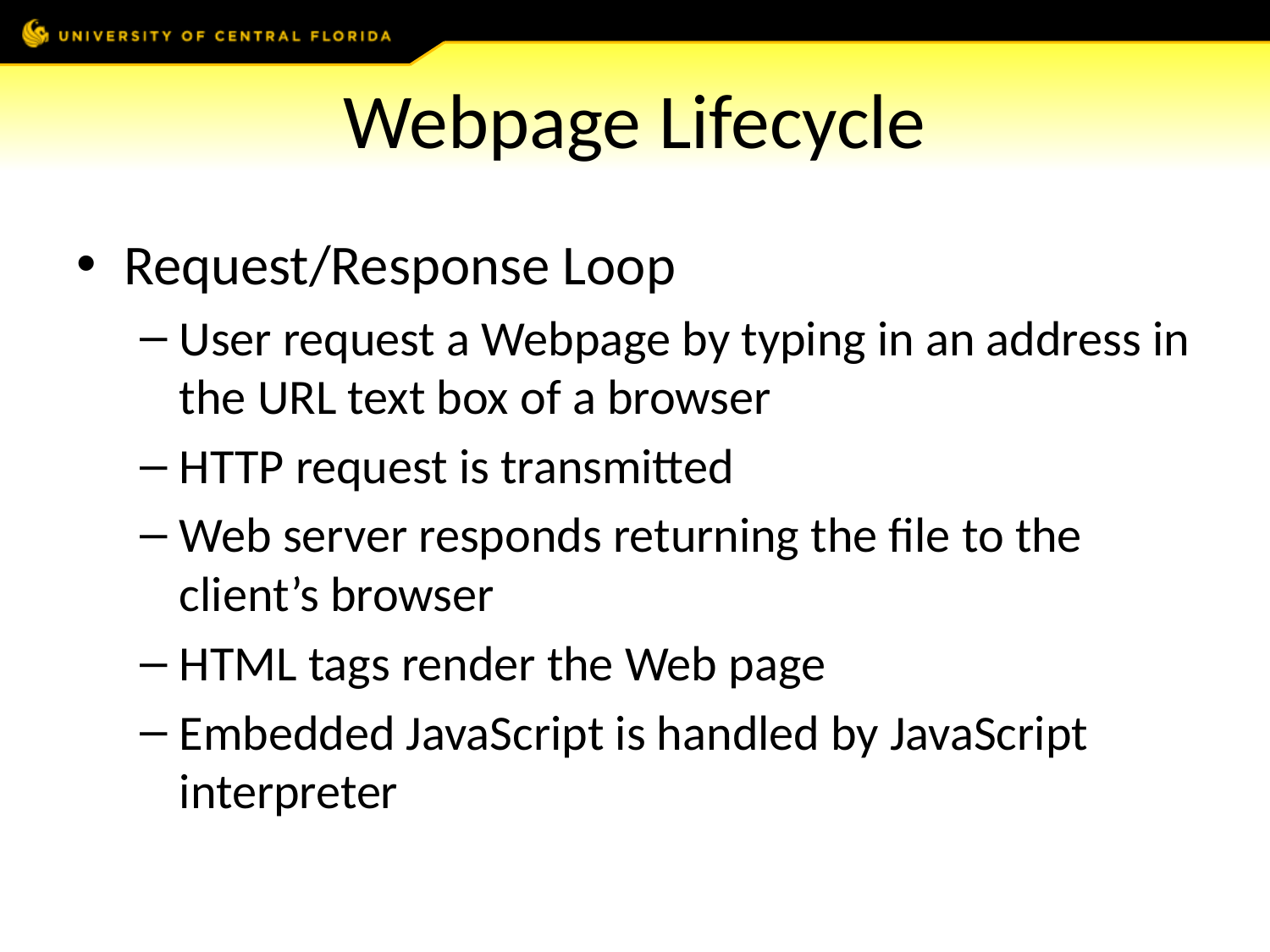

# Webpage Lifecycle
Request/Response Loop
User request a Webpage by typing in an address in the URL text box of a browser
HTTP request is transmitted
Web server responds returning the file to the client’s browser
HTML tags render the Web page
Embedded JavaScript is handled by JavaScript interpreter